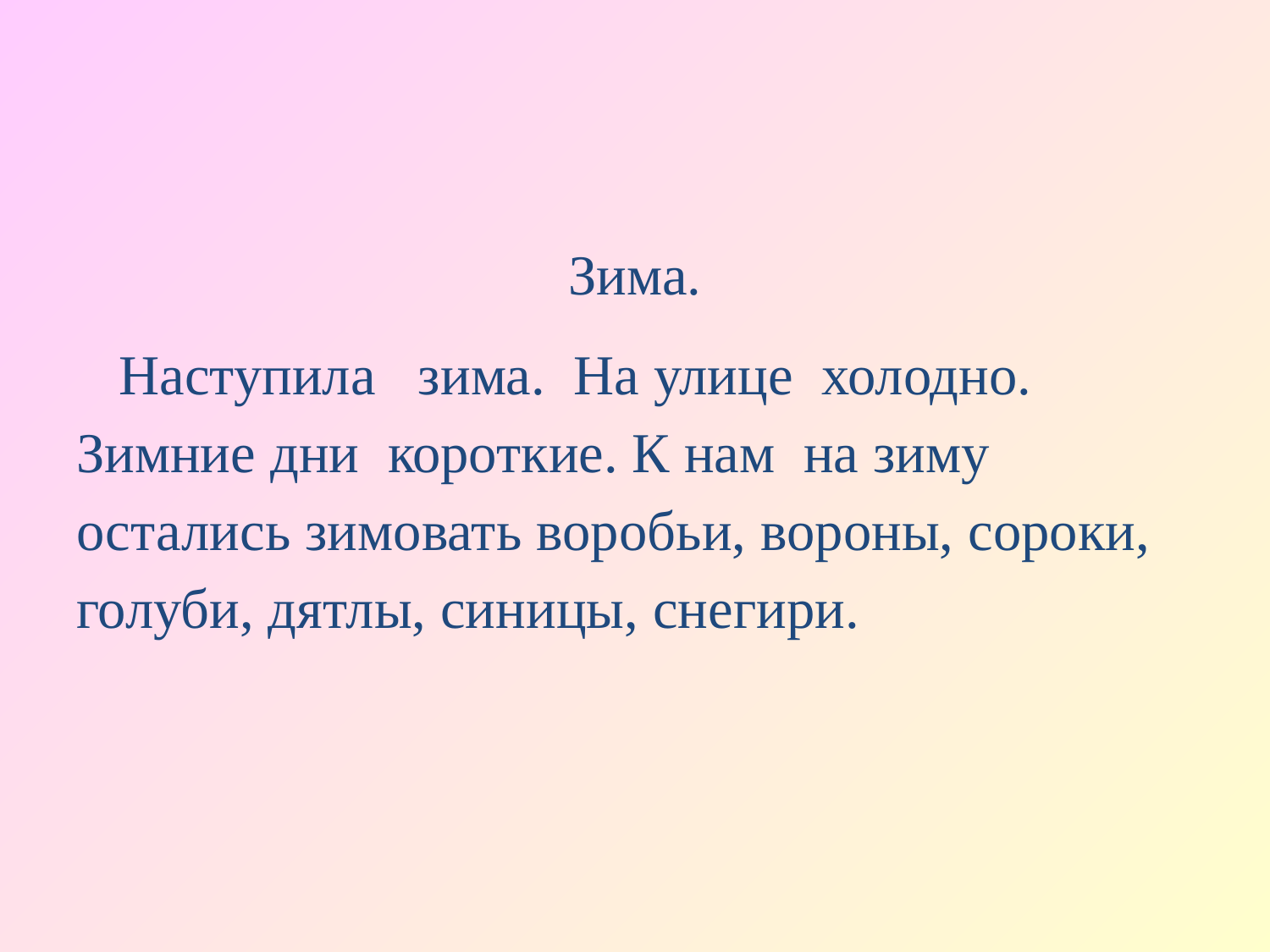

#
Зима.
   Наступила   зима.  На улице  холодно.  Зимние дни  короткие. К нам  на зиму остались зимовать воробьи, вороны, сороки, голуби, дятлы, синицы, снегири.